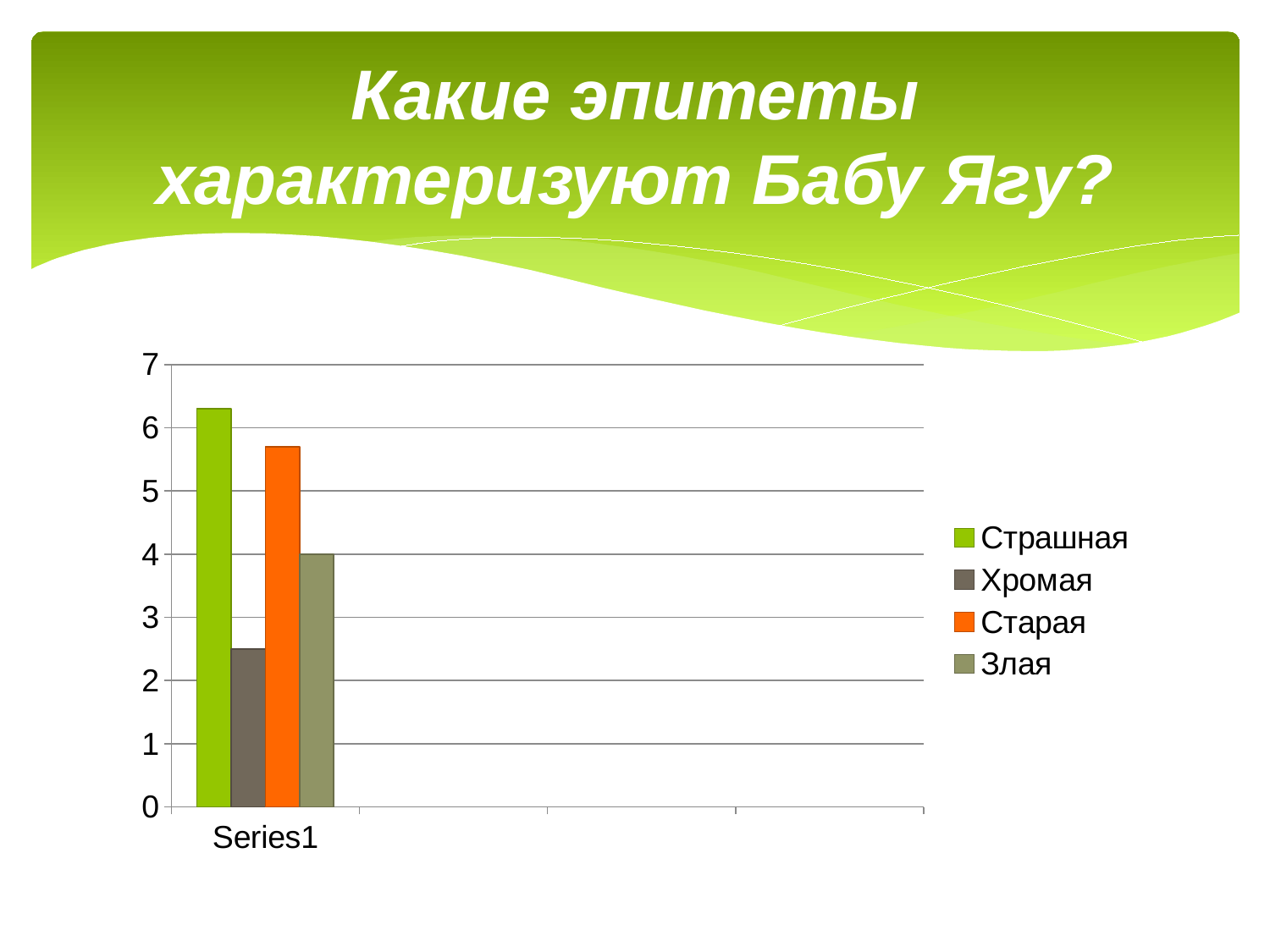

# Какие эпитеты характеризуют Бабу Ягу?

### Chart

| Category | Страшная | Хромая | Старая | Злая |
|---|---|---|---|---|
|  | 6.3 | 2.5 | 5.7 | 4.0 |
|  | None | None | None | None |
|  | None | None | None | None |
|  | None | None | None | None |